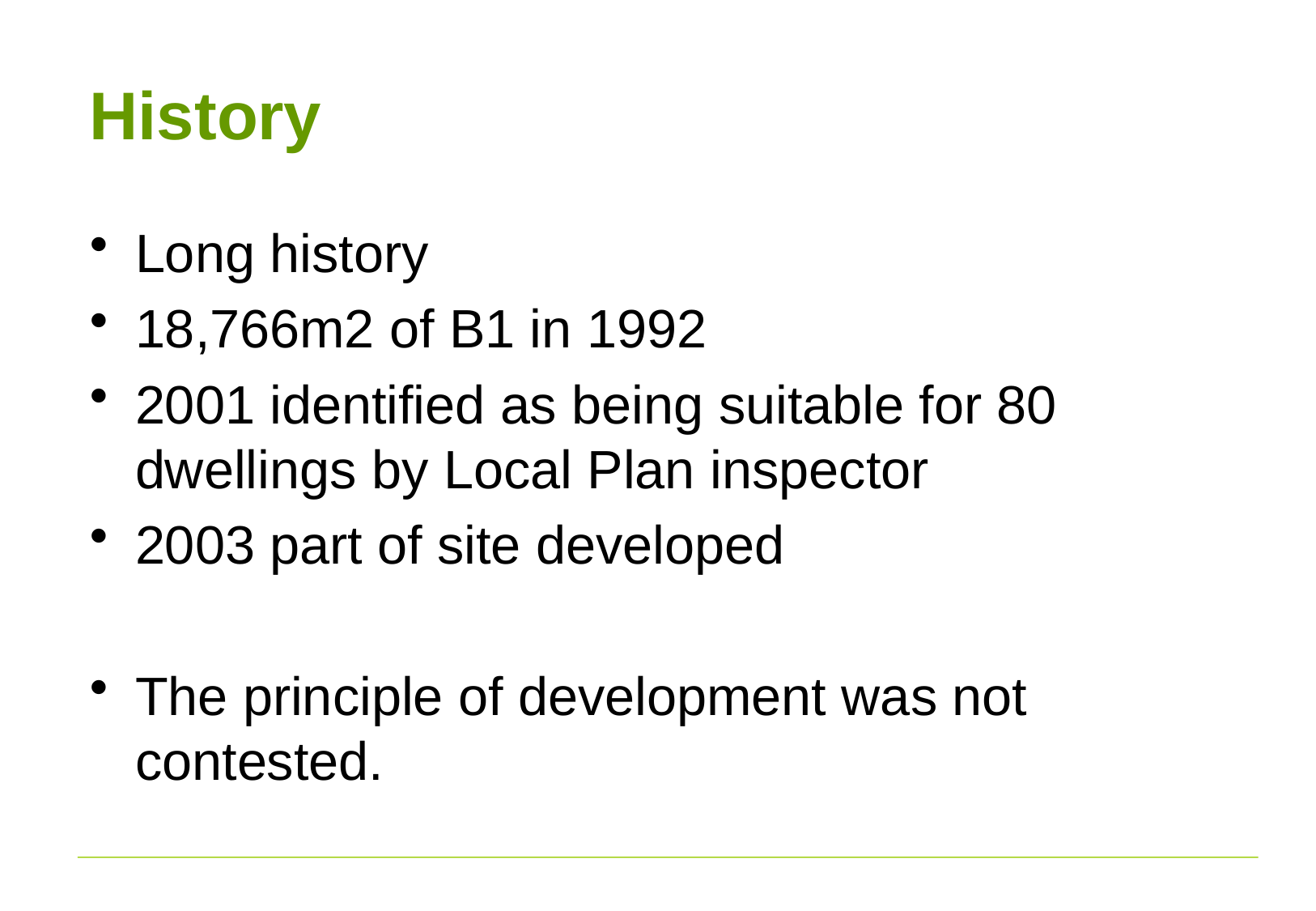

# History
Long history
18,766m2 of B1 in 1992
2001 identified as being suitable for 80 dwellings by Local Plan inspector
2003 part of site developed

The principle of development was not contested.